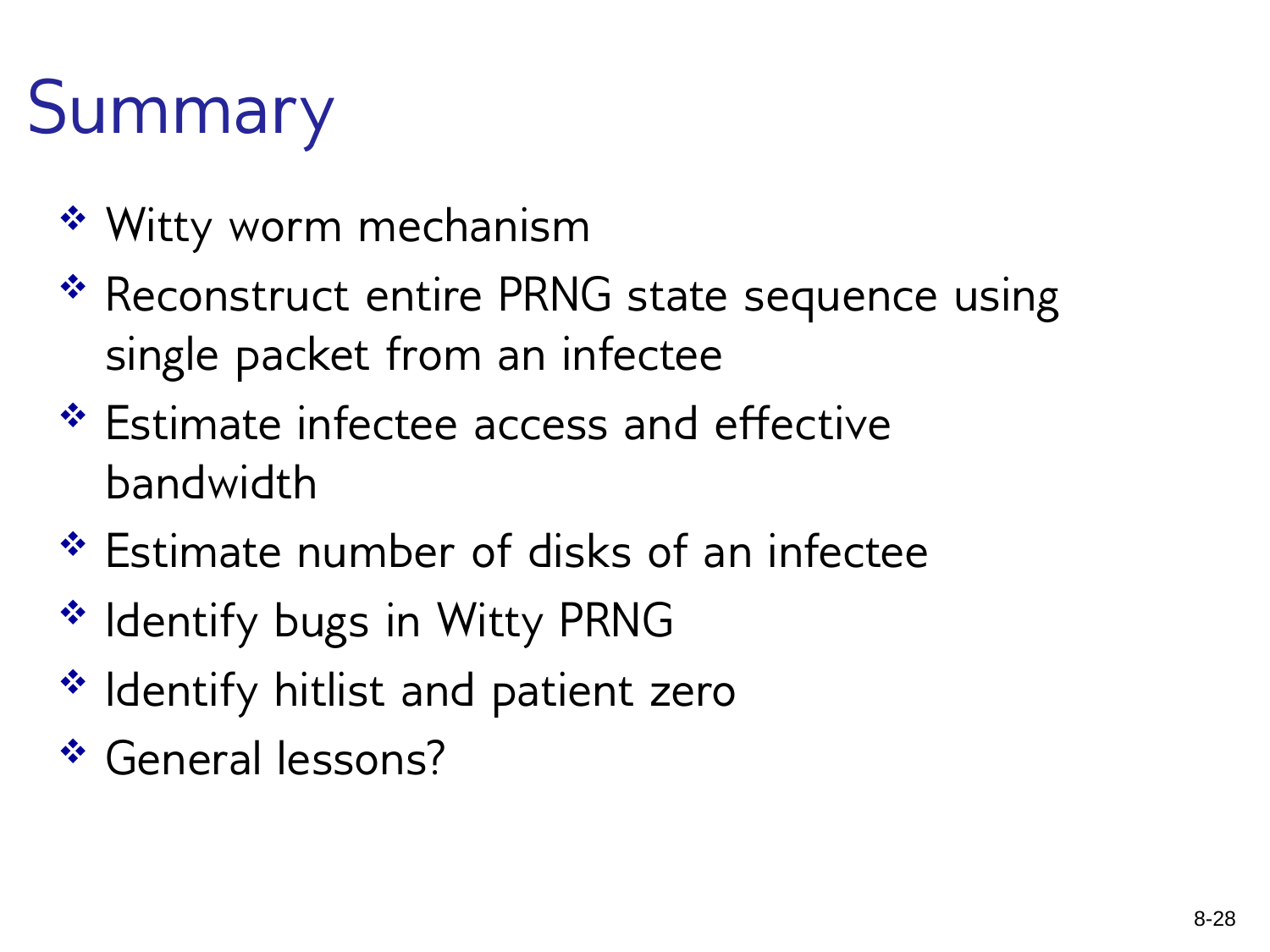

# Summary
Witty worm mechanism
Reconstruct entire PRNG state sequence using single packet from an infectee
Estimate infectee access and effective bandwidth
Estimate number of disks of an infectee
Identify bugs in Witty PRNG
Identify hitlist and patient zero
General lessons?